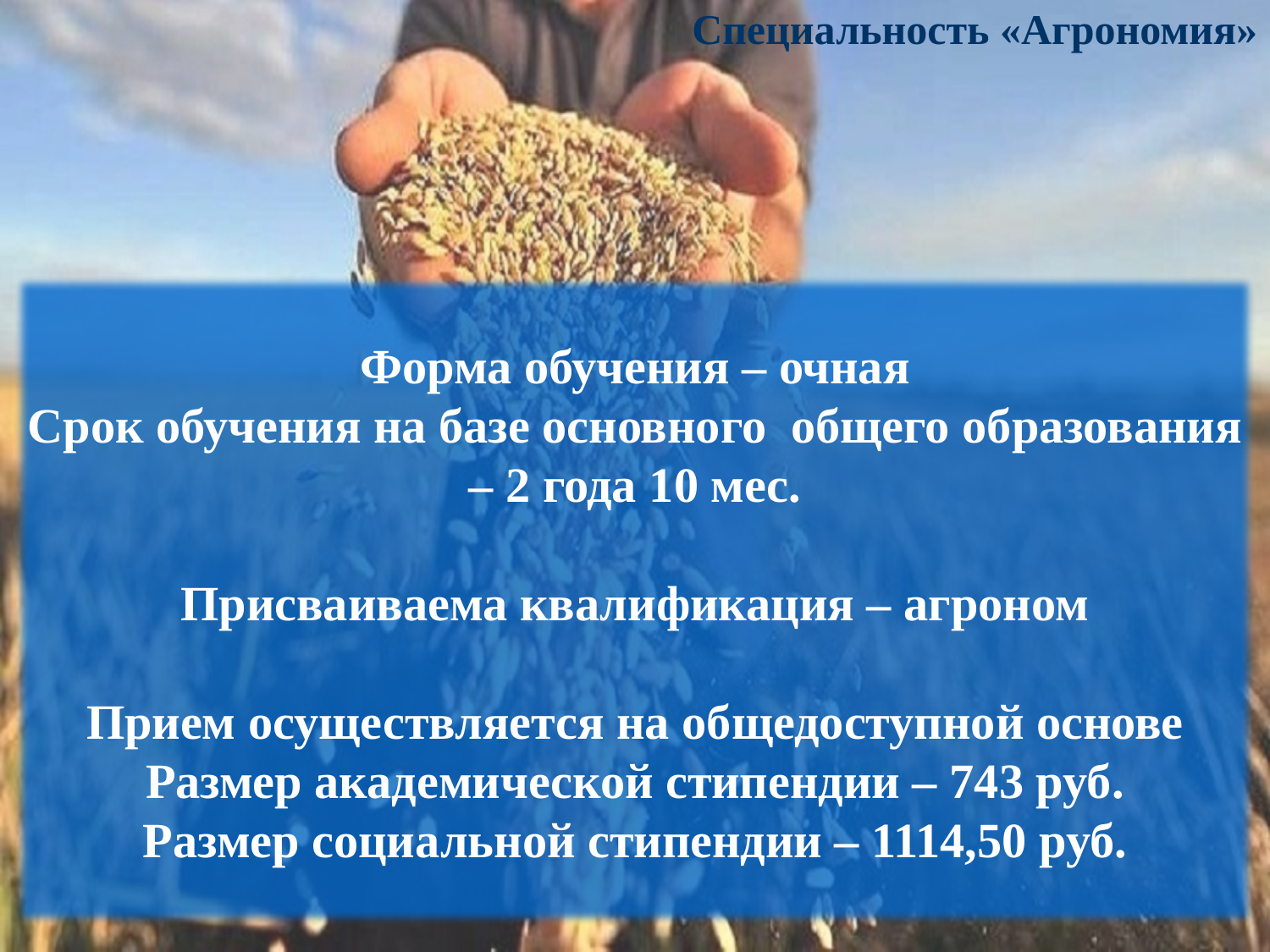

Специальность «Агрономия»
Форма обучения – очная
Срок обучения на базе основного  общего образования – 2 года 10 мес.

Присваиваема квалификация – агроном

Прием осуществляется на общедоступной основе
Размер академической стипендии – 743 руб.
Размер социальной стипендии – 1114,50 руб.